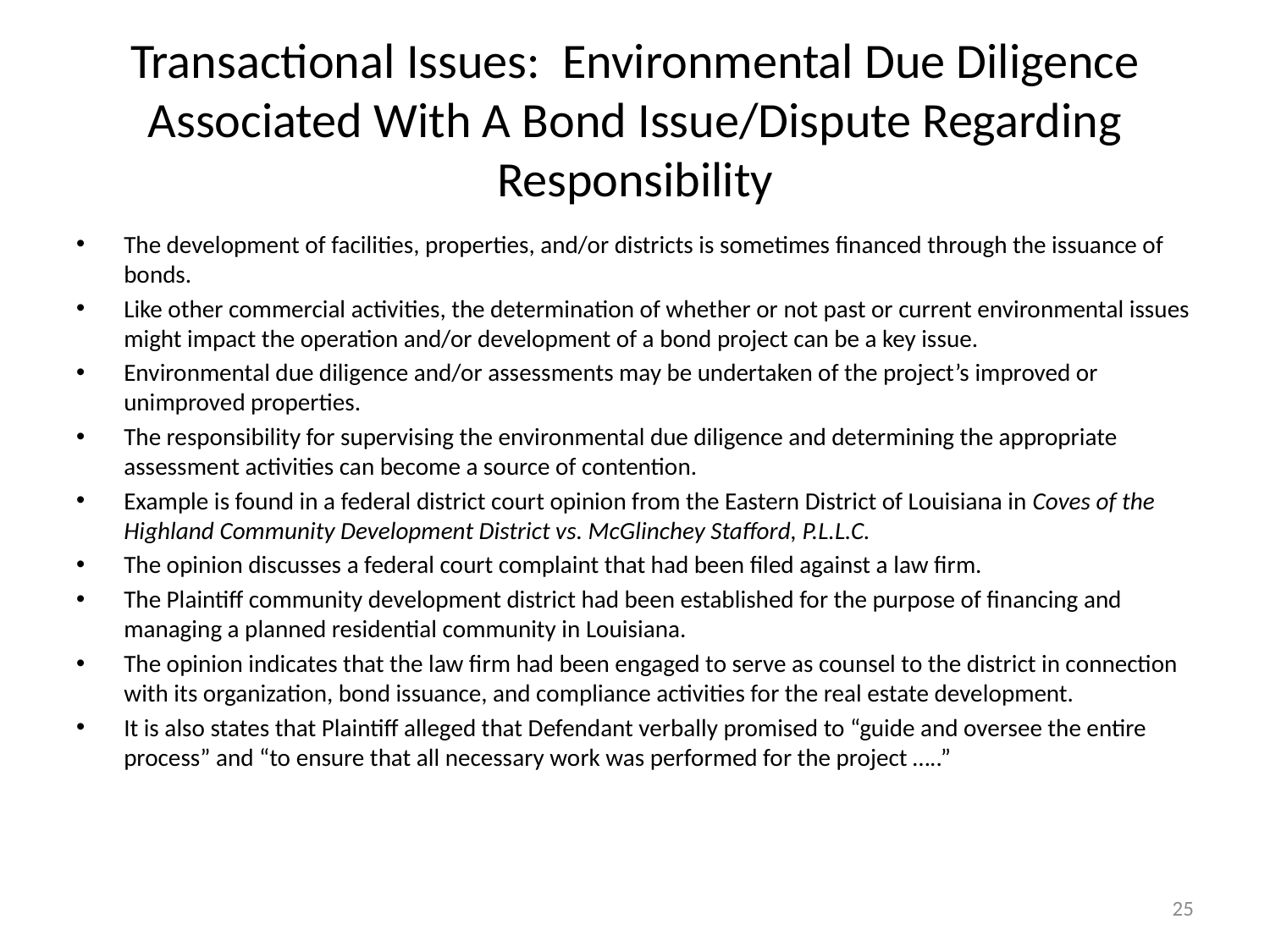

# Transactional Issues:  Environmental Due Diligence Associated With A Bond Issue/Dispute Regarding Responsibility
The development of facilities, properties, and/or districts is sometimes financed through the issuance of bonds.
Like other commercial activities, the determination of whether or not past or current environmental issues might impact the operation and/or development of a bond project can be a key issue.
Environmental due diligence and/or assessments may be undertaken of the project’s improved or unimproved properties.
The responsibility for supervising the environmental due diligence and determining the appropriate assessment activities can become a source of contention.
Example is found in a federal district court opinion from the Eastern District of Louisiana in Coves of the Highland Community Development District vs. McGlinchey Stafford, P.L.L.C.
The opinion discusses a federal court complaint that had been filed against a law firm.
The Plaintiff community development district had been established for the purpose of financing and managing a planned residential community in Louisiana.
The opinion indicates that the law firm had been engaged to serve as counsel to the district in connection with its organization, bond issuance, and compliance activities for the real estate development.
It is also states that Plaintiff alleged that Defendant verbally promised to “guide and oversee the entire process” and “to ensure that all necessary work was performed for the project …..”

25